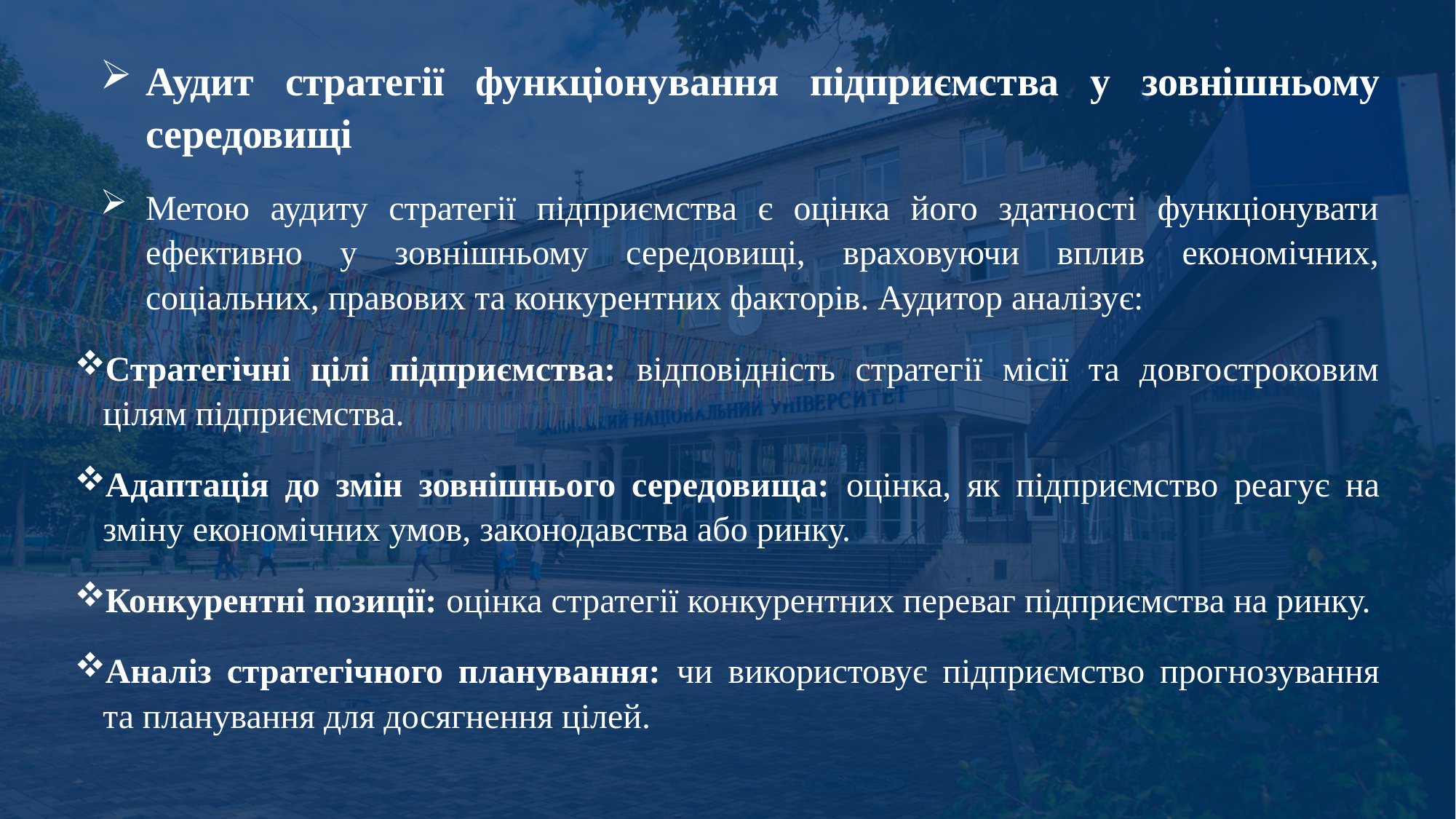

Аудит стратегії функціонування підприємства у зовнішньому середовищі
Метою аудиту стратегії підприємства є оцінка його здатності функціонувати ефективно у зовнішньому середовищі, враховуючи вплив економічних, соціальних, правових та конкурентних факторів. Аудитор аналізує:
Стратегічні цілі підприємства: відповідність стратегії місії та довгостроковим цілям підприємства.
Адаптація до змін зовнішнього середовища: оцінка, як підприємство реагує на зміну економічних умов, законодавства або ринку.
Конкурентні позиції: оцінка стратегії конкурентних переваг підприємства на ринку.
Аналіз стратегічного планування: чи використовує підприємство прогнозування та планування для досягнення цілей.